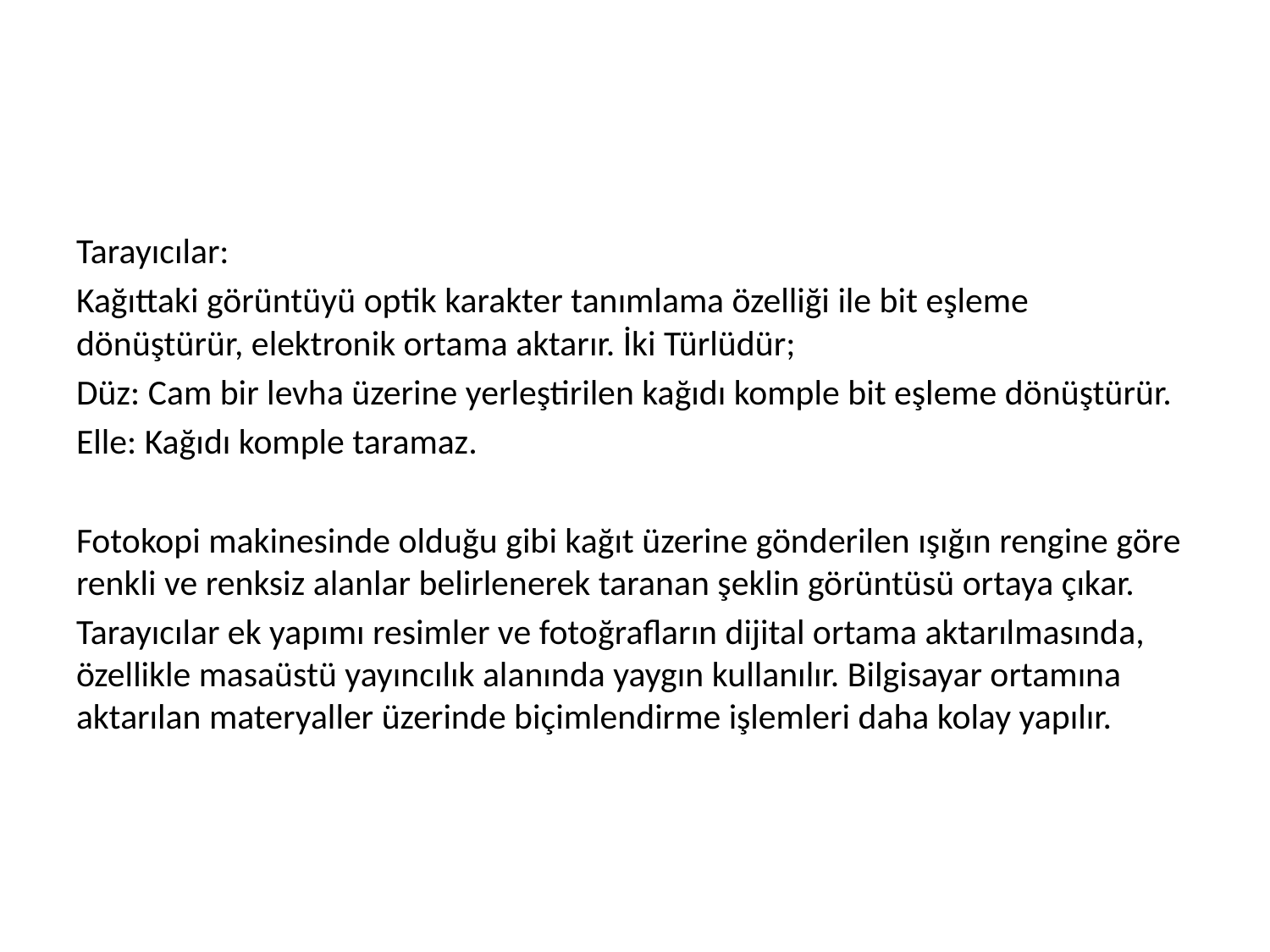

#
Tarayıcılar:
Kağıttaki görüntüyü optik karakter tanımlama özelliği ile bit eşleme dönüştürür, elektronik ortama aktarır. İki Türlüdür;
Düz: Cam bir levha üzerine yerleştirilen kağıdı komple bit eşleme dönüştürür.
Elle: Kağıdı komple taramaz.

Fotokopi makinesinde olduğu gibi kağıt üzerine gönderilen ışığın rengine göre renkli ve renksiz alanlar belirlenerek taranan şeklin görüntüsü ortaya çıkar.
Tarayıcılar ek yapımı resimler ve fotoğrafların dijital ortama aktarılmasında, özellikle masaüstü yayıncılık alanında yaygın kullanılır. Bilgisayar ortamına aktarılan materyaller üzerinde biçimlendirme işlemleri daha kolay yapılır.